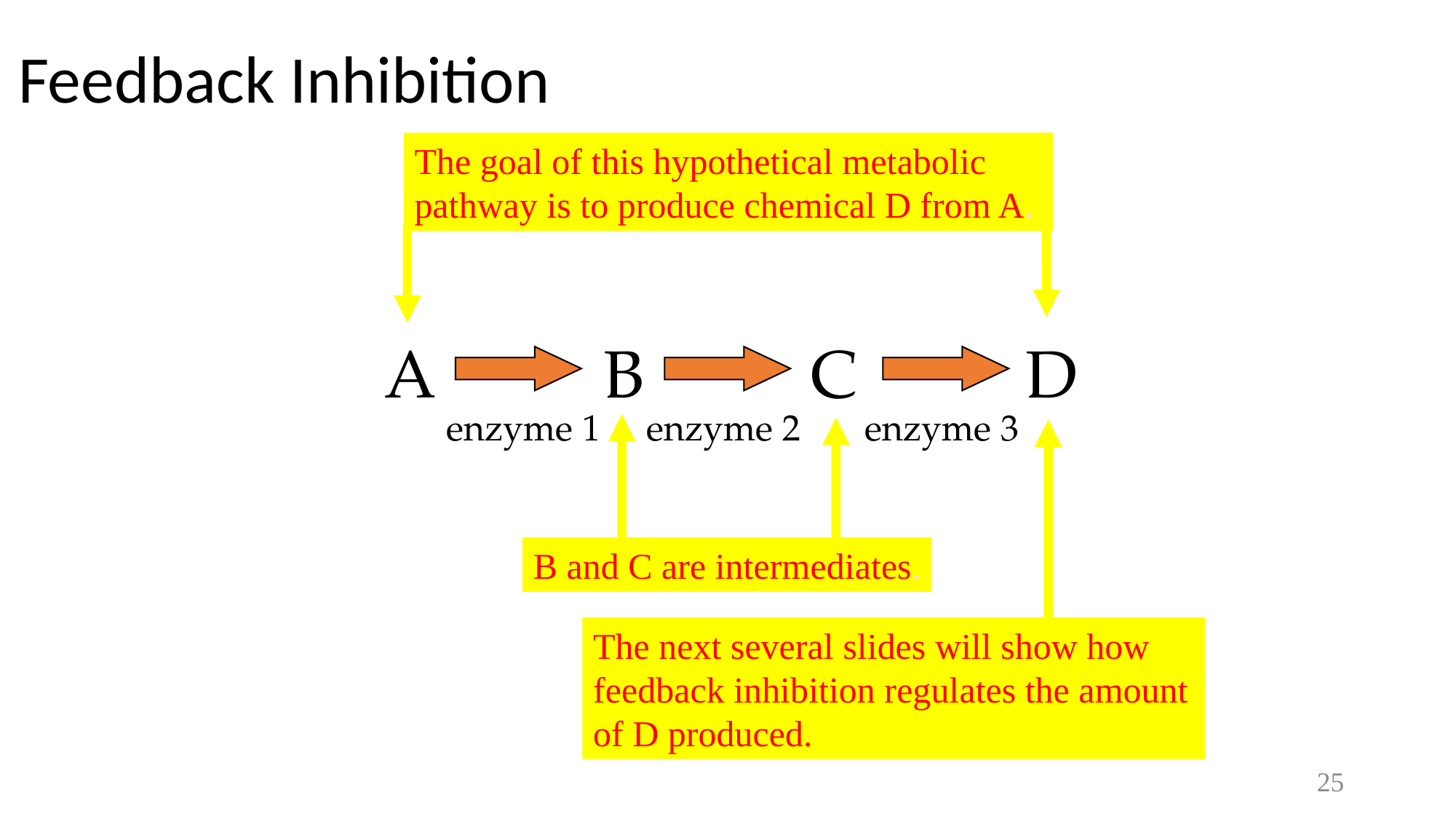

# Feedback Inhibition
The goal of this hypothetical metabolic pathway is to produce chemical D from A.

A          B          C          D

enzyme 1
enzyme 2
enzyme 3

B and C are intermediates.

The next several slides will show how feedback inhibition regulates the amount of D produced.
Enzyme regulation by negative feedback inhibition is similar to the thermostat example. As an enzyme's product accumulates, it turns off the enzyme just as heat causes a thermostat to turn off the production of heat.

25